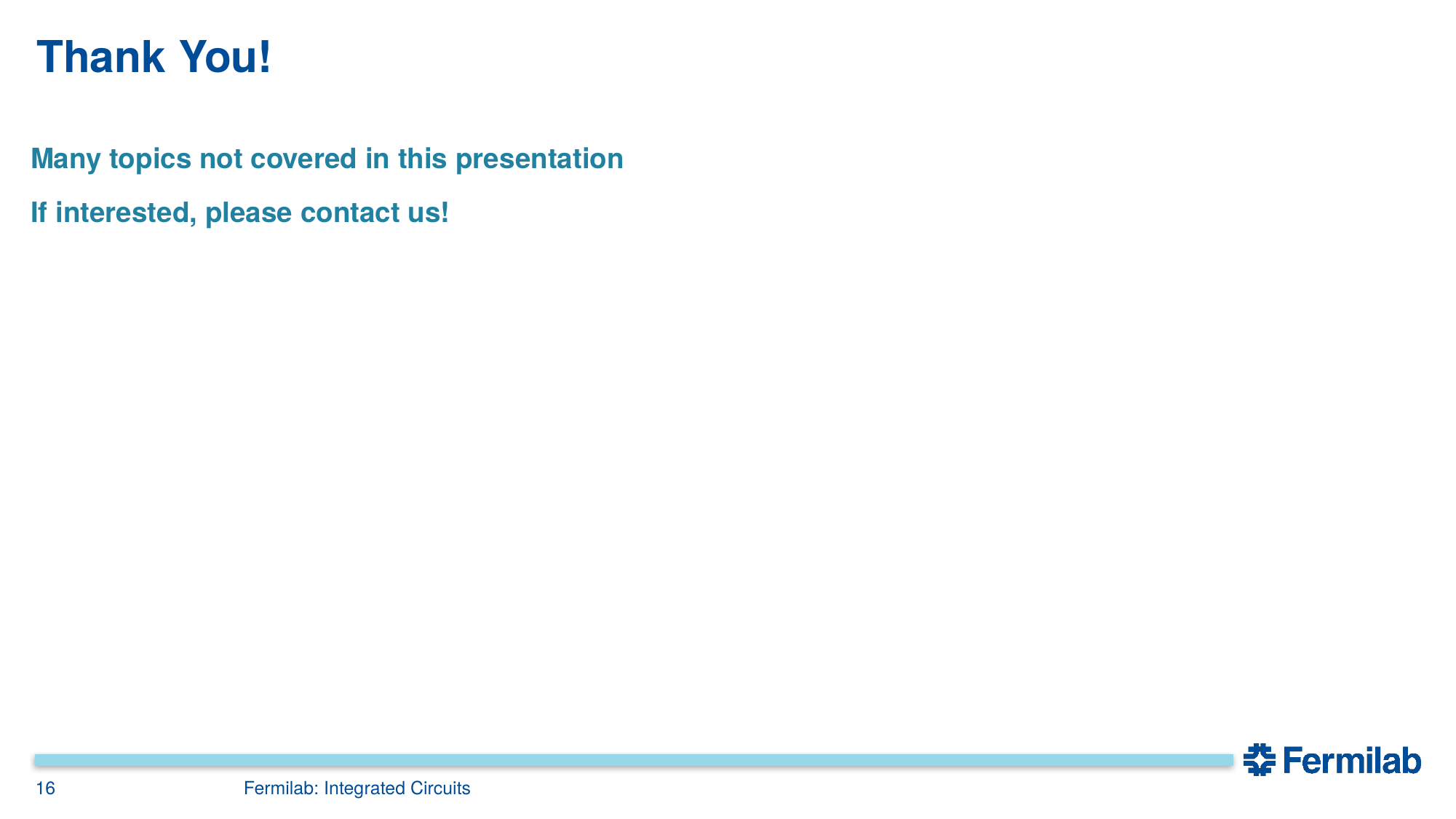

# Thank You!
Many topics not covered in this presentation
If interested, please contact us!

16
Fermilab: Integrated Circuits